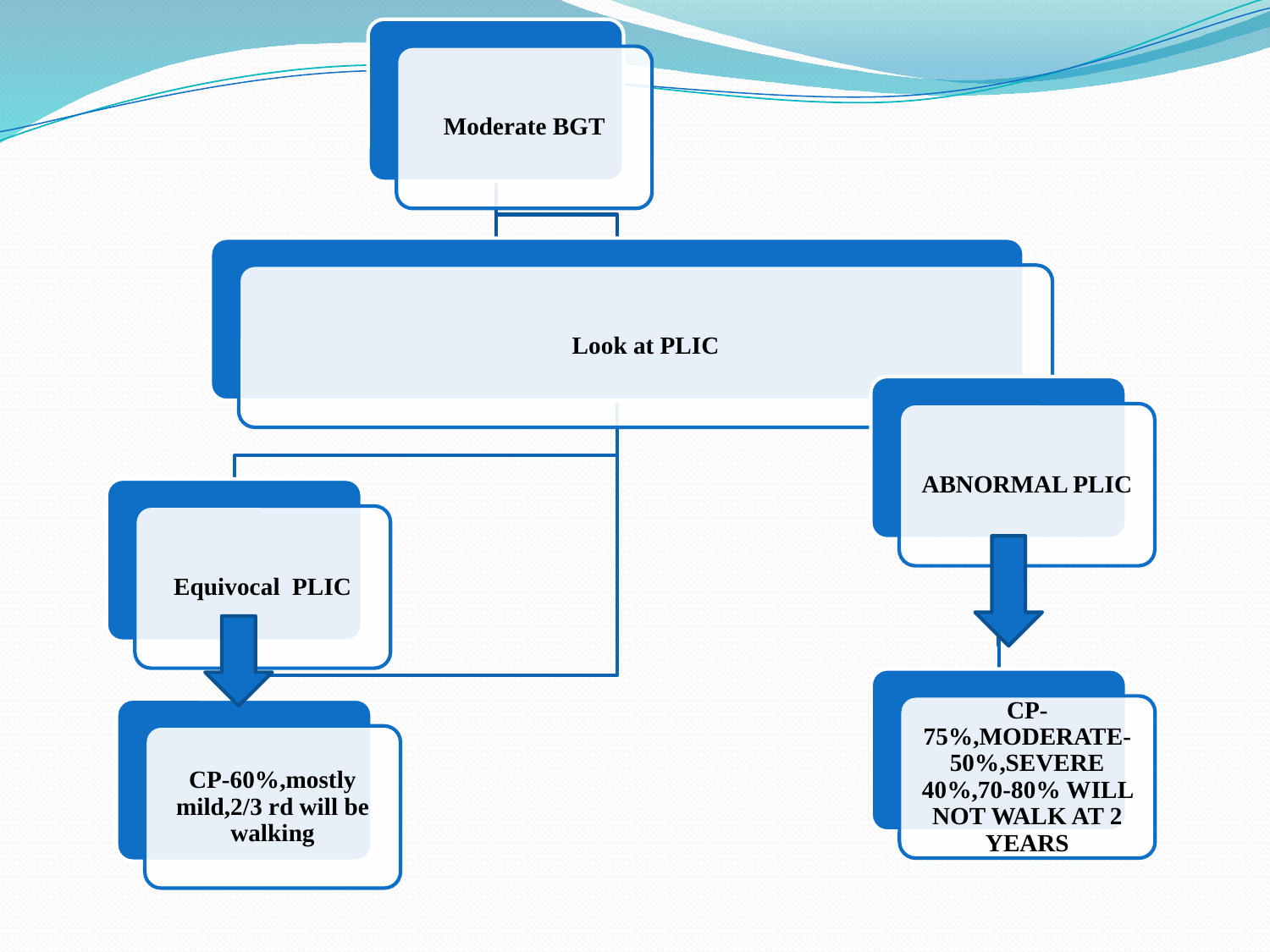

Moderate BGT
Look at PLIC
Equivocal  PLIC
CP-60%,mostly mild,2/3 rd will be walking
ABNORMAL PLIC
CP-75%,MODERATE-50%,SEVERE 40%,70-80% WILL NOT WALK AT 2 YEARS